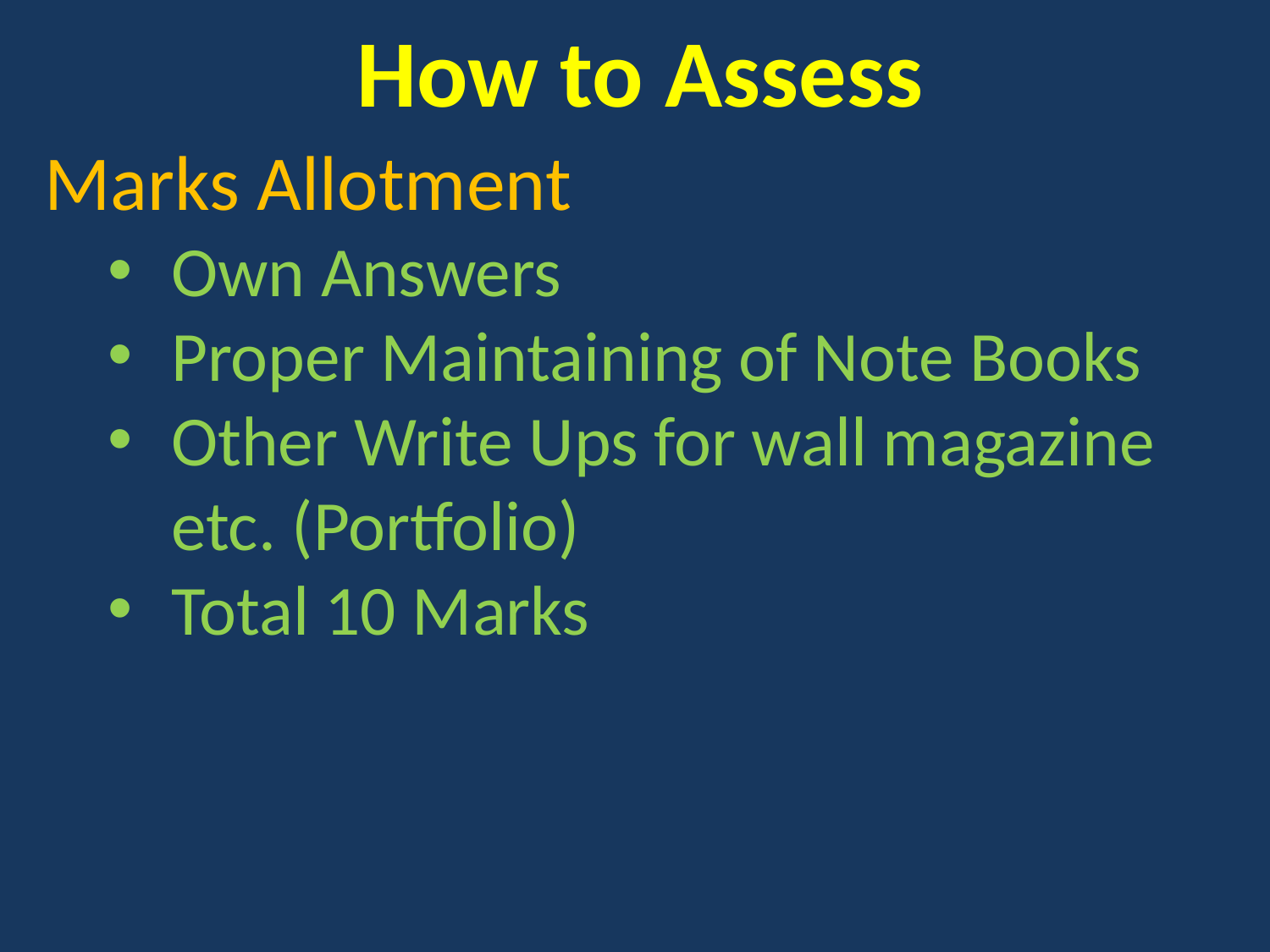

# How to Assess
Marks Allotment
Own Answers
Proper Maintaining of Note Books
Other Write Ups for wall magazine etc. (Portfolio)
Total 10 Marks